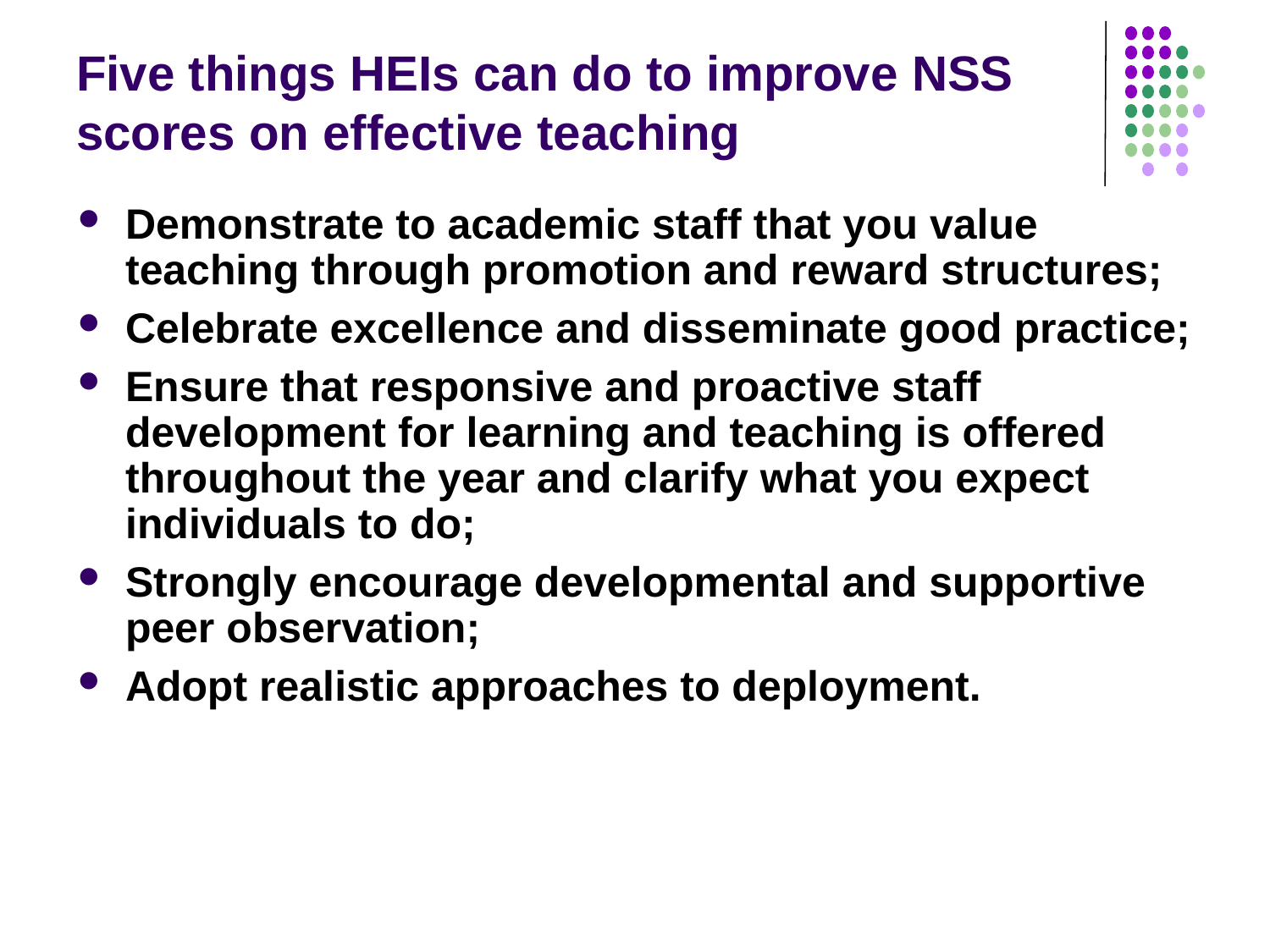

# Five things HEIs can do to improve NSS scores on effective teaching
Demonstrate to academic staff that you value teaching through promotion and reward structures;
Celebrate excellence and disseminate good practice;
Ensure that responsive and proactive staff development for learning and teaching is offered throughout the year and clarify what you expect individuals to do;
Strongly encourage developmental and supportive peer observation;
Adopt realistic approaches to deployment.